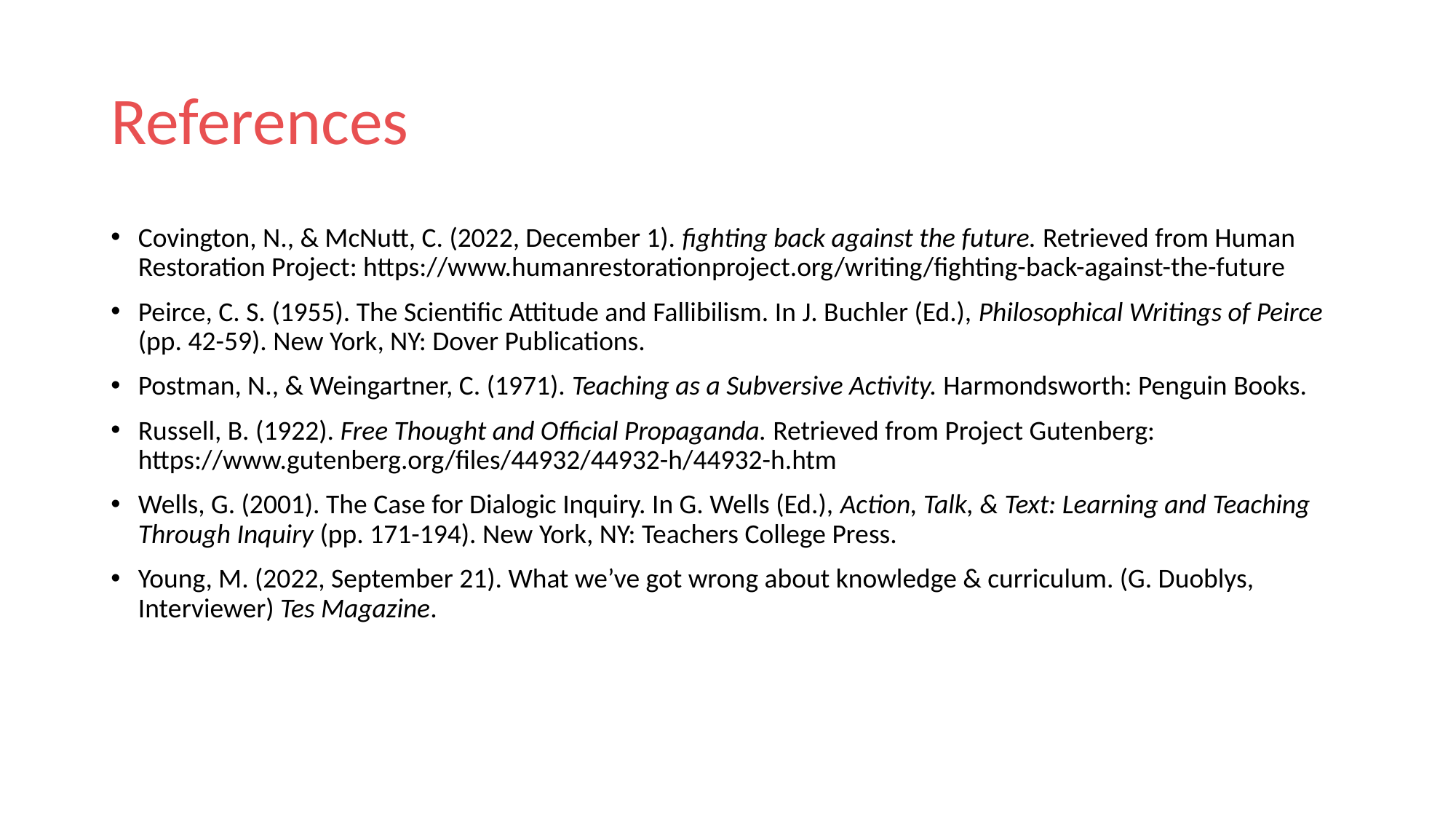

# References
Covington, N., & McNutt, C. (2022, December 1). fighting back against the future. Retrieved from Human Restoration Project: https://www.humanrestorationproject.org/writing/fighting-back-against-the-future
Peirce, C. S. (1955). The Scientific Attitude and Fallibilism. In J. Buchler (Ed.), Philosophical Writings of Peirce (pp. 42-59). New York, NY: Dover Publications.
Postman, N., & Weingartner, C. (1971). Teaching as a Subversive Activity. Harmondsworth: Penguin Books.
Russell, B. (1922). Free Thought and Official Propaganda. Retrieved from Project Gutenberg: https://www.gutenberg.org/files/44932/44932-h/44932-h.htm
Wells, G. (2001). The Case for Dialogic Inquiry. In G. Wells (Ed.), Action, Talk, & Text: Learning and Teaching Through Inquiry (pp. 171-194). New York, NY: Teachers College Press.
Young, M. (2022, September 21). What we’ve got wrong about knowledge & curriculum. (G. Duoblys, Interviewer) Tes Magazine.